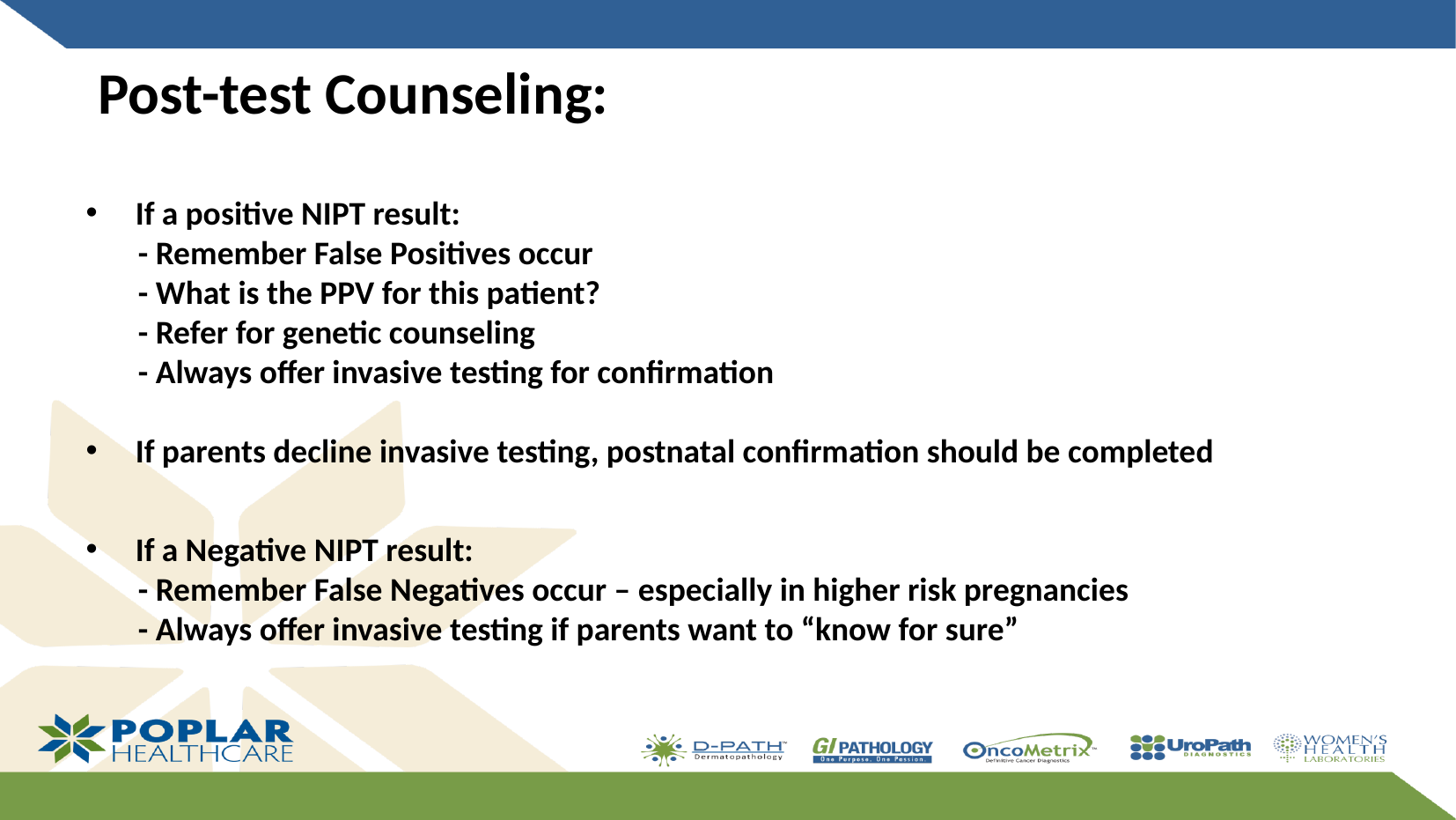

Post-test Counseling:

If a positive NIPT result:
       - Remember False Positives occur
       - What is the PPV for this patient?
       - Refer for genetic counseling
       - Always offer invasive testing for confirmation

If parents decline invasive testing, postnatal confirmation should be completed

If a Negative NIPT result:
       - Remember False Negatives occur – especially in higher risk pregnancies
       - Always offer invasive testing if parents want to “know for sure”